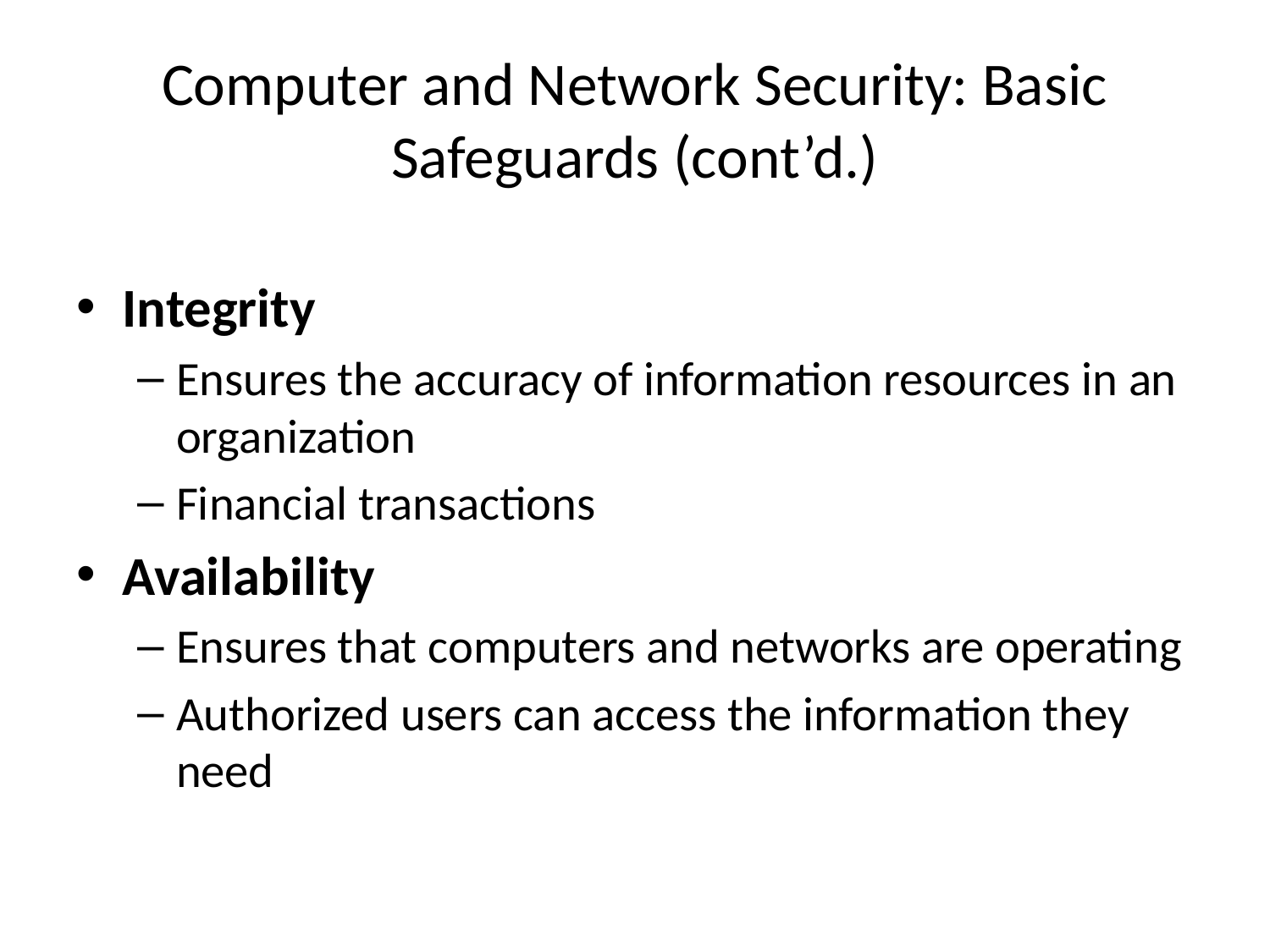

# Computer and Network Security: Basic Safeguards (cont’d.)
Integrity
Ensures the accuracy of information resources in an organization
Financial transactions
Availability
Ensures that computers and networks are operating
Authorized users can access the information they need